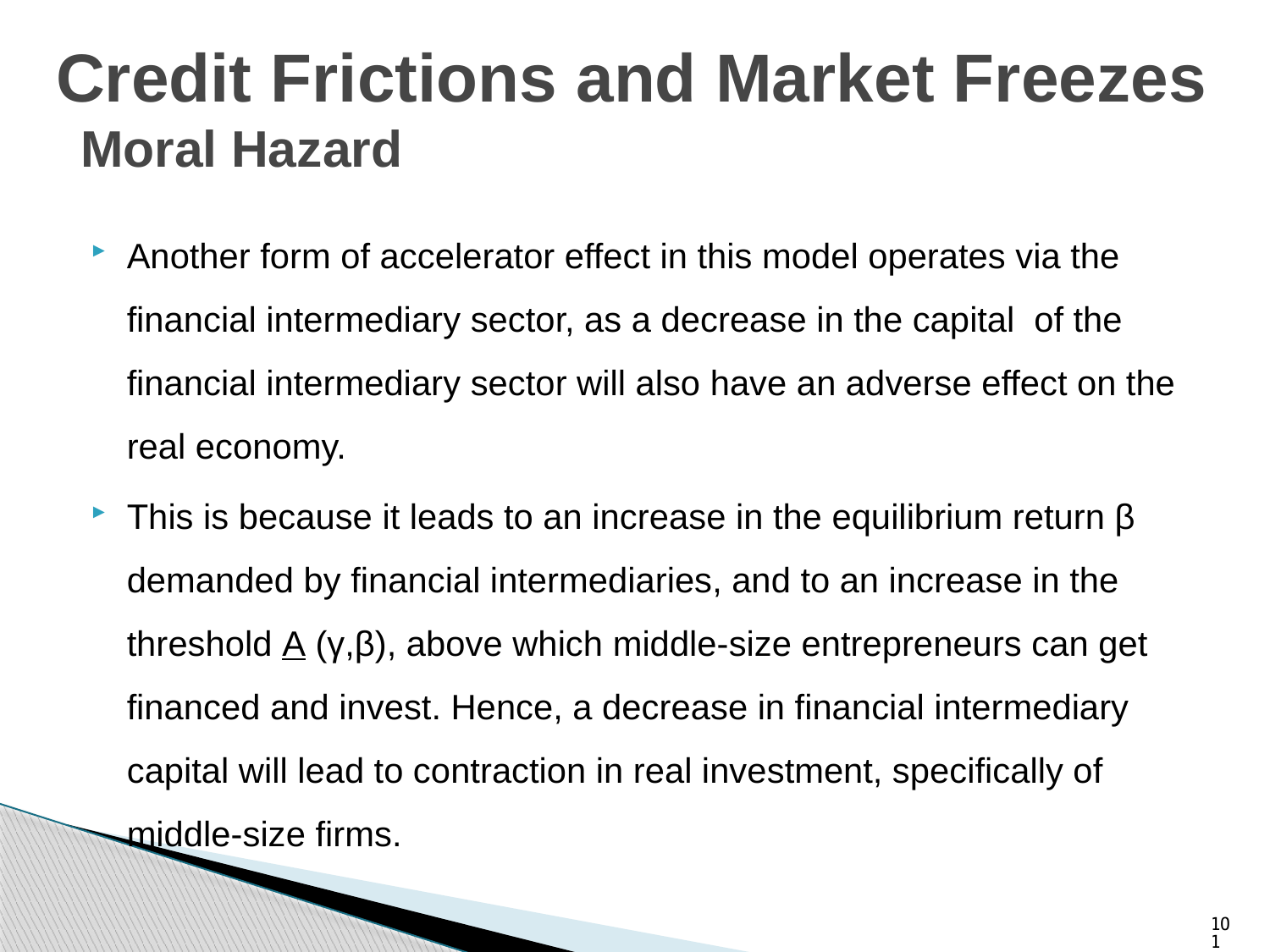

# Credit Frictions and Market Freezes Moral Hazard
Another form of accelerator effect in this model operates via the financial intermediary sector, as a decrease in the capital  of the financial intermediary sector will also have an adverse effect on the real economy.
This is because it leads to an increase in the equilibrium return β demanded by financial intermediaries, and to an increase in the threshold A (γ,β), above which middle-size entrepreneurs can get financed and invest. Hence, a decrease in financial intermediary capital will lead to contraction in real investment, specifically of middle-size firms.
101